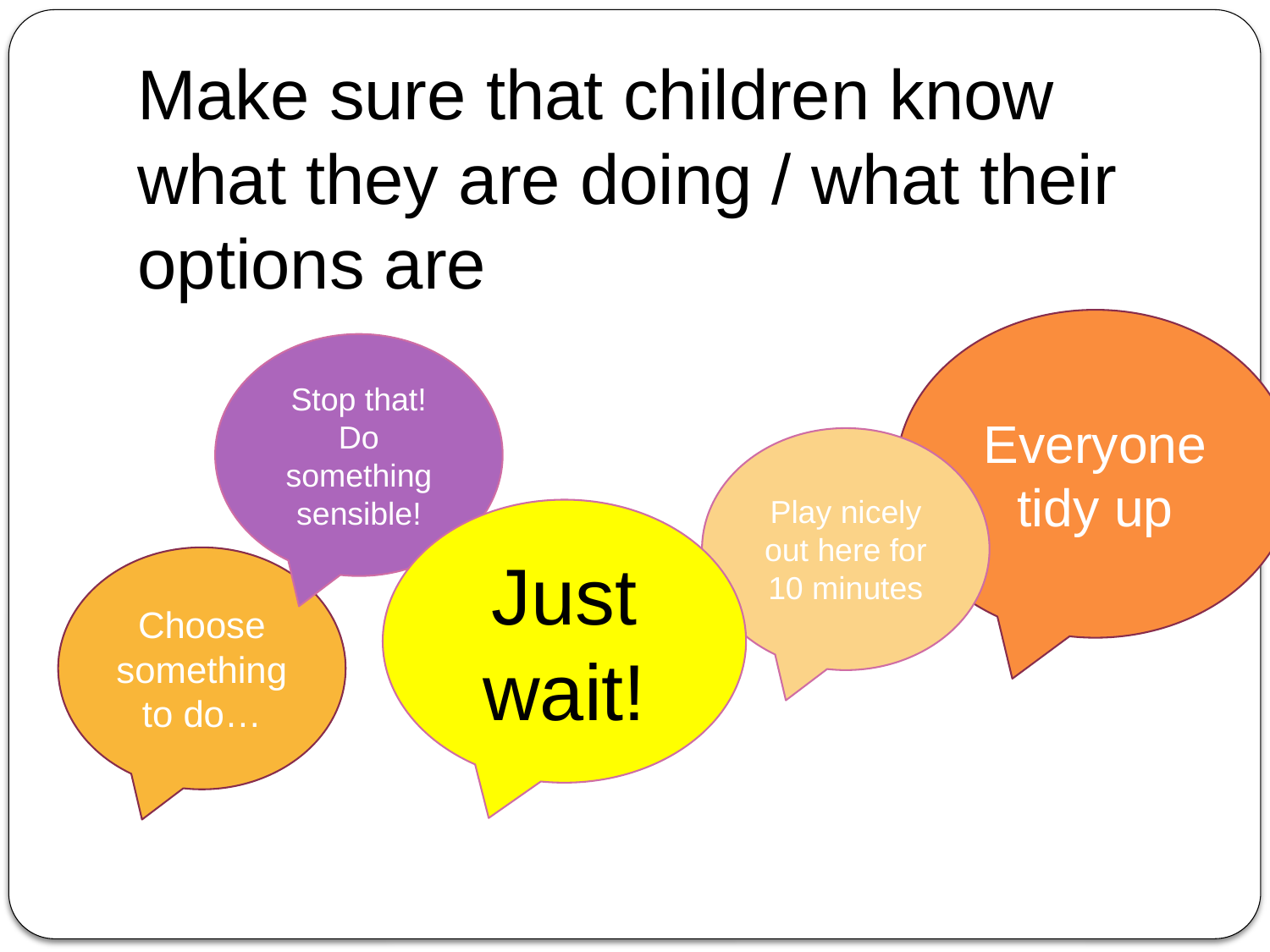

# Make sure that children know what they are doing / what their options are
Everyone tidy up
Stop that! Do something sensible!
Play nicely out here for 10 minutes
Just wait!
Choose something to do…